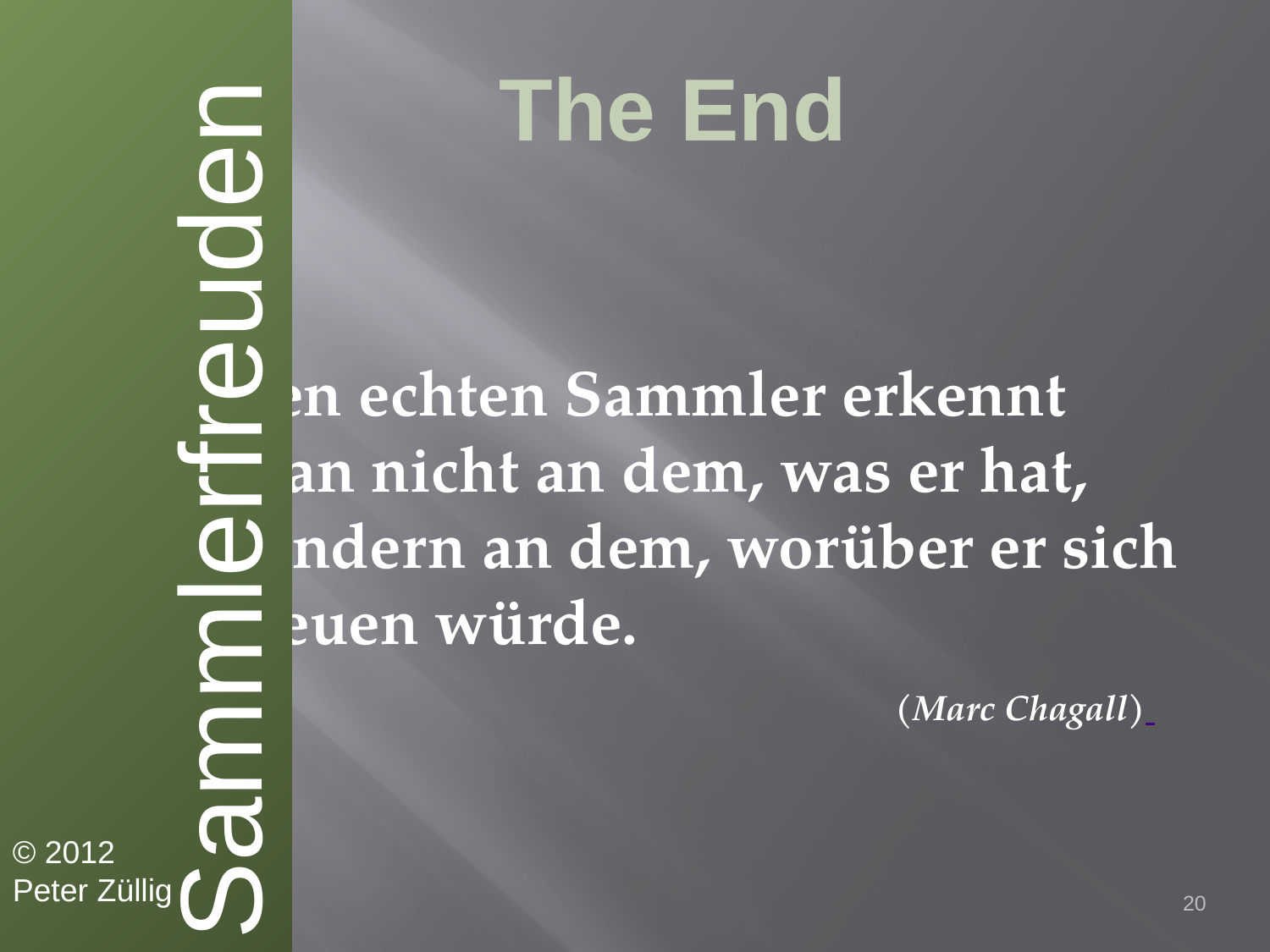

# The End
   Den echten Sammler erkennt
man nicht an dem, was er hat, sondern an dem, worüber er sich freuen würde.
                                          (Marc Chagall)
       Sammlerfreuden
© 2012
Peter Züllig
20